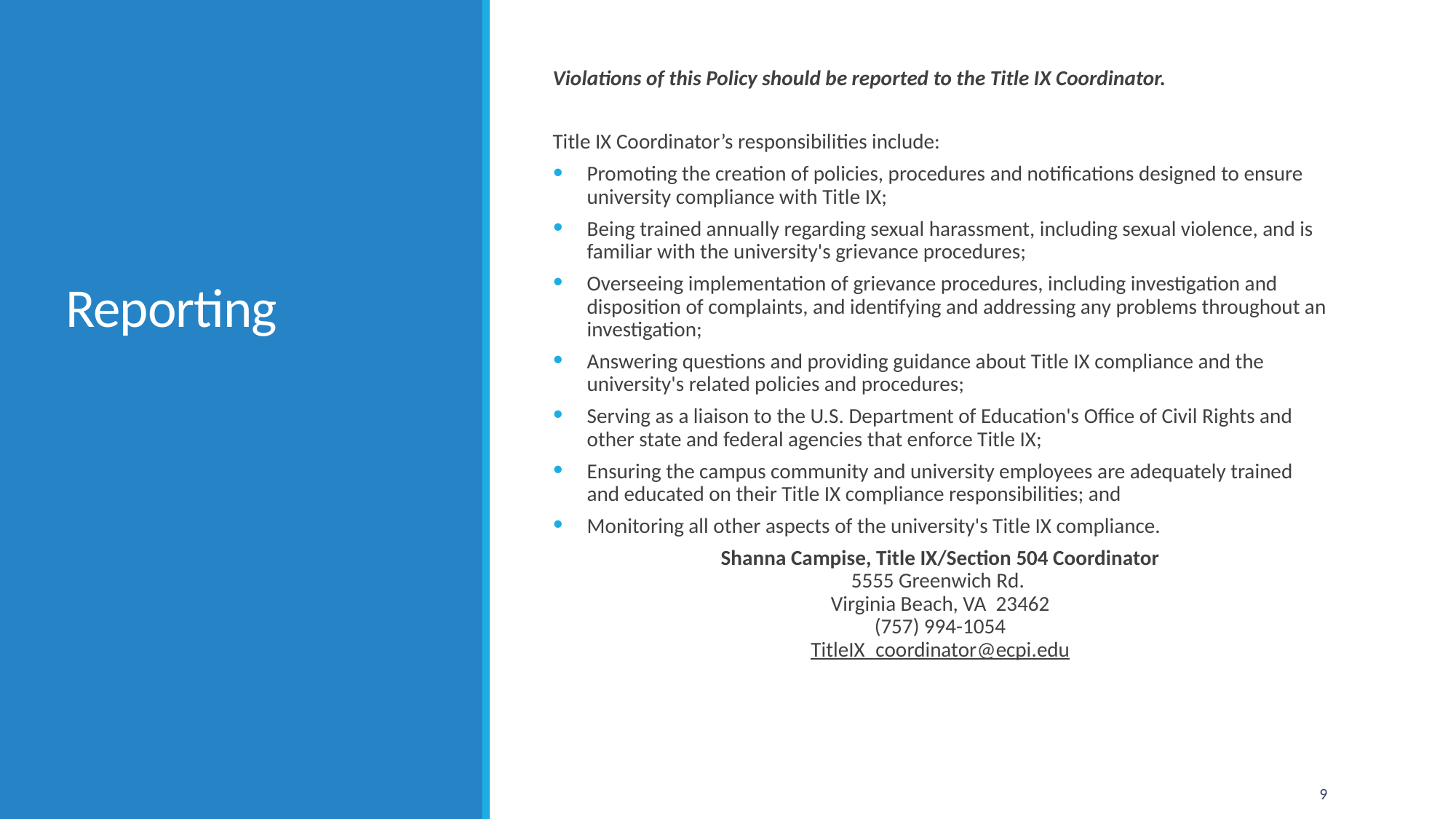

Violations of this Policy should be reported to the Title IX Coordinator.

Title IX Coordinator’s responsibilities include:
Promoting the creation of policies, procedures and notifications designed to ensure university compliance with Title IX;
Being trained annually regarding sexual harassment, including sexual violence, and is familiar with the university's grievance procedures;
Overseeing implementation of grievance procedures, including investigation and disposition of complaints, and identifying and addressing any problems throughout an investigation;
Answering questions and providing guidance about Title IX compliance and the university's related policies and procedures;
Serving as a liaison to the U.S. Department of Education's Office of Civil Rights and other state and federal agencies that enforce Title IX;
Ensuring the campus community and university employees are adequately trained and educated on their Title IX compliance responsibilities; and
Monitoring all other aspects of the university's Title IX compliance.
Shanna Campise, Title IX/Section 504 Coordinator
5555 Greenwich Rd. 
Virginia Beach, VA  23462
(757) 994-1054
TitleIX_coordinator@ecpi.edu

Reporting
9